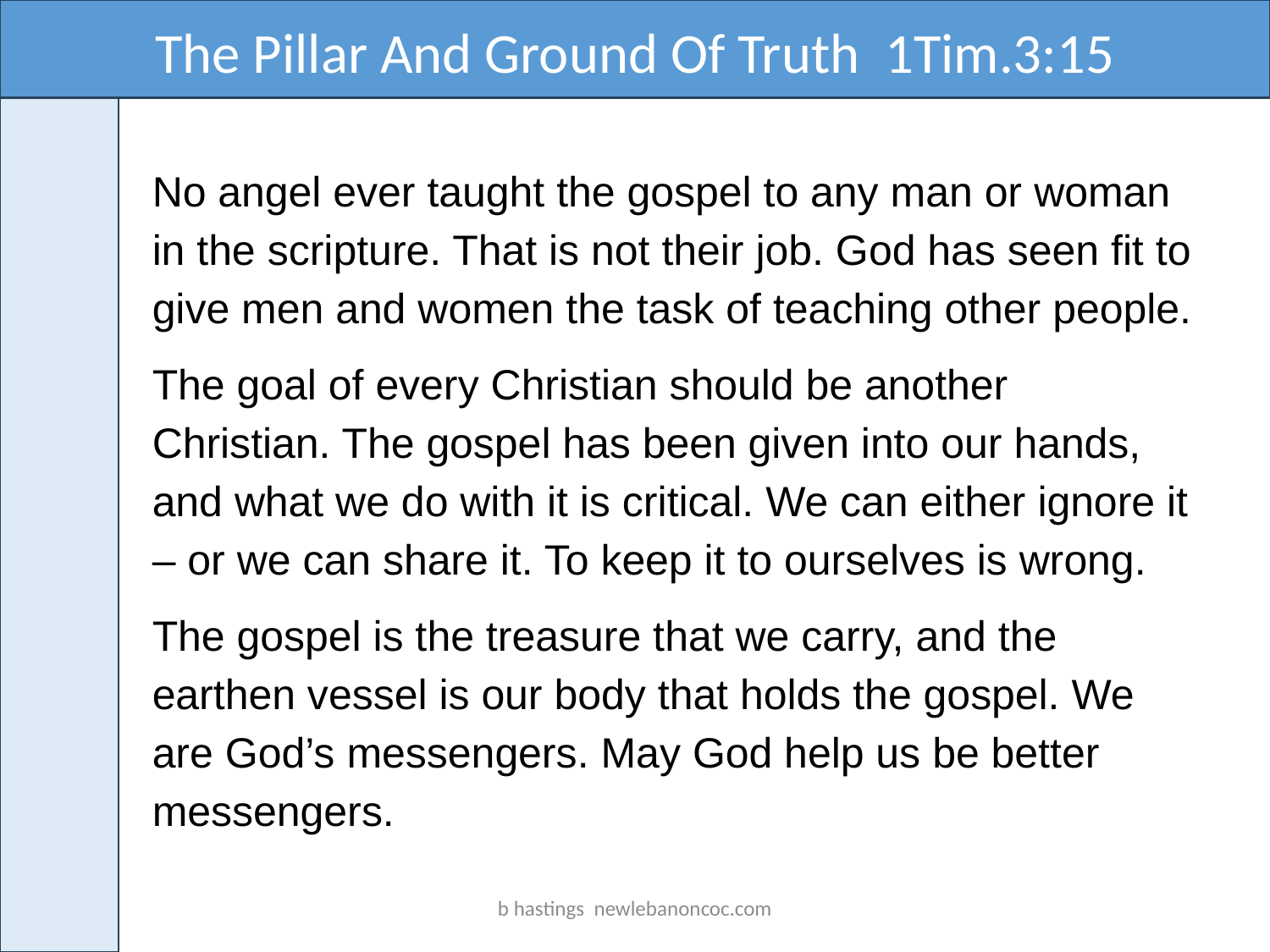

The Pillar And Ground Of Truth  1Tim.3:15

No angel ever taught the gospel to any man or woman in the scripture. That is not their job. God has seen fit to give men and women the task of teaching other people.
The goal of every Christian should be another Christian. The gospel has been given into our hands, and what we do with it is critical. We can either ignore it – or we can share it. To keep it to ourselves is wrong.
The gospel is the treasure that we carry, and the earthen vessel is our body that holds the gospel. We are God’s messengers. May God help us be better messengers.
b hastings  newlebanoncoc.com